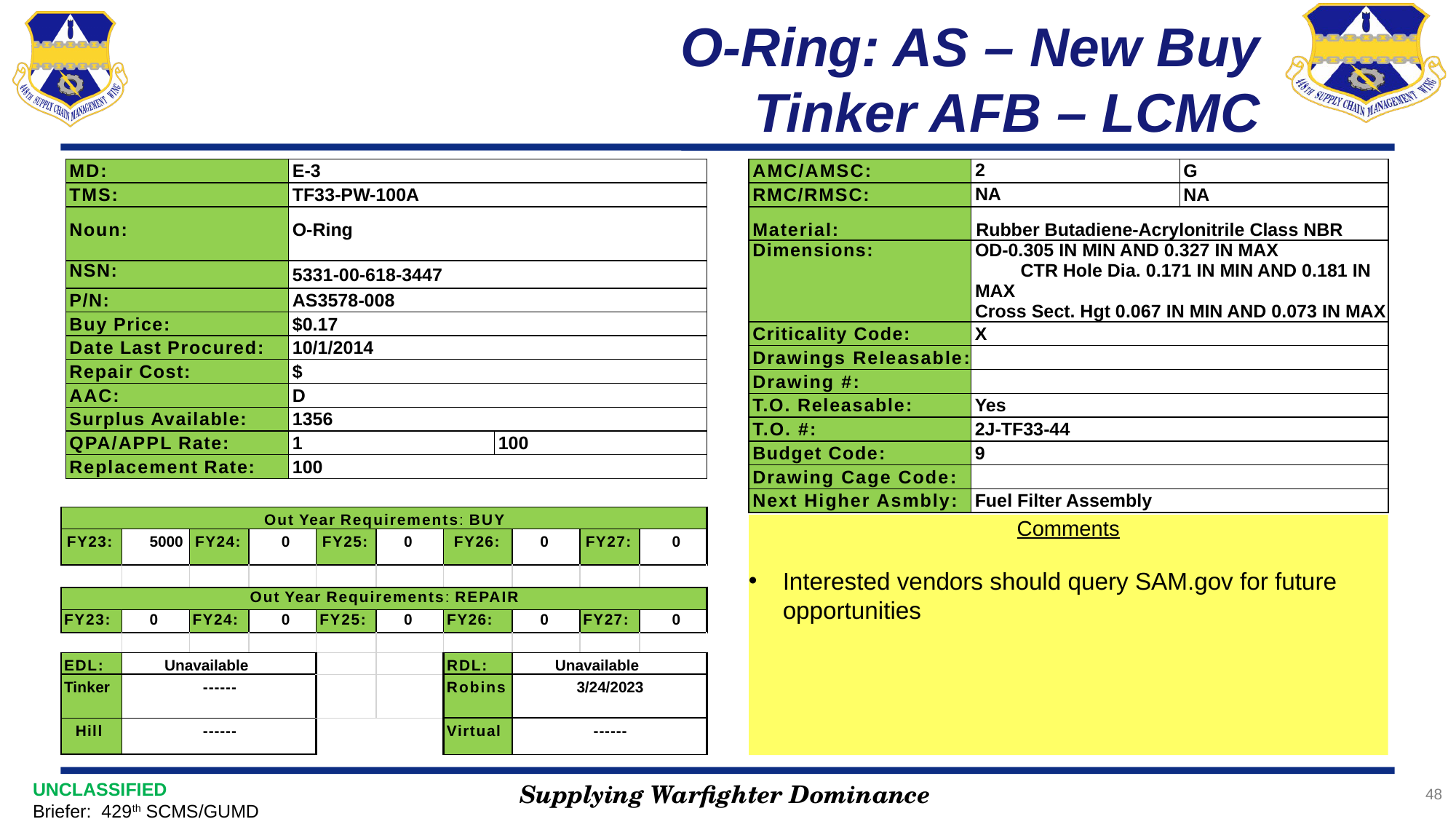

# O-Ring: AS – New Buy Tinker AFB – LCMC
| AMC/AMSC: | 2 | G |
| --- | --- | --- |
| RMC/RMSC: | NA | NA |
| Material: | Rubber Butadiene-Acrylonitrile Class NBR |  |
| Dimensions: | OD-0.305 IN MIN AND 0.327 IN MAX CTR Hole Dia. 0.171 IN MIN AND 0.181 IN MAX Cross Sect. Hgt 0.067 IN MIN AND 0.073 IN MAX |  |
| Criticality Code: | X |  |
| Drawings Releasable: |  |  |
| Drawing #: |  |  |
| T.O. Releasable: | Yes |  |
| T.O. #: | 2J-TF33-44 |  |
| Budget Code: | 9 |  |
| Drawing Cage Code: |  |  |
| Next Higher Asmbly: | Fuel Filter Assembly |  |
| MD: | E-3 |  |
| --- | --- | --- |
| TMS: | TF33-PW-100A |  |
| Noun: | O-Ring |  |
| NSN: | 5331-00-618-3447 |  |
| P/N: | AS3578-008 |  |
| Buy Price: | $0.17 |  |
| Date Last Procured: | 10/1/2014 |  |
| Repair Cost: | $ |  |
| AAC: | D |  |
| Surplus Available: | 1356 |  |
| QPA/APPL Rate: | 1 | 100 |
| Replacement Rate: | 100 |  |
| Out Year Requirements: BUY |  |  |  |  |  |  |  |  |  |
| --- | --- | --- | --- | --- | --- | --- | --- | --- | --- |
| FY23: | 5000 | FY24: | 0 | FY25: | 0 | FY26: | 0 | FY27: | 0 |
|  |  |  |  |  |  |  |  |  |  |
| Out Year Requirements: REPAIR |  |  |  |  |  |  |  |  |  |
| FY23: | 0 | FY24: | 0 | FY25: | 0 | FY26: | 0 | FY27: | 0 |
|  |  |  |  |  |  |  |  |  |  |
| EDL: | Unavailable |  |  |  |  | RDL: | Unavailable |  |  |
| Tinker | ------ |  |  |  |  | Robins | 3/24/2023 |  |  |
| Hill | ------ |  |  |  |  | Virtual | ------ |  |  |
Comments

Interested vendors should query SAM.gov for future opportunities
Supplying Warfighter Dominance
48